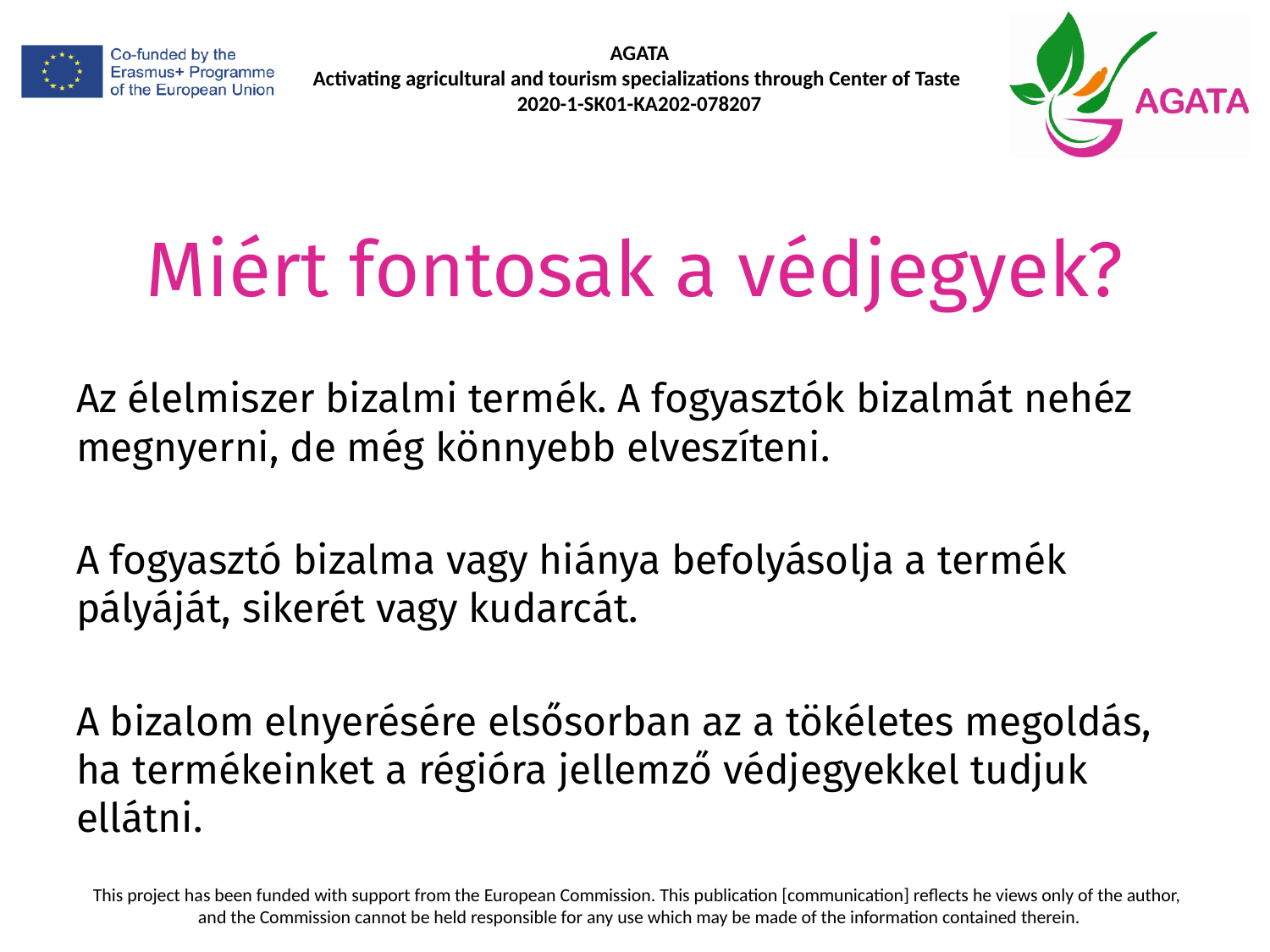

# Miért fontosak a védjegyek?
Az élelmiszer bizalmi termék. A fogyasztók bizalmát nehéz megnyerni, de még könnyebb elveszíteni.

A fogyasztó bizalma vagy hiánya befolyásolja a termék pályáját, sikerét vagy kudarcát.

A bizalom elnyerésére elsősorban az a tökéletes megoldás, ha termékeinket a régióra jellemző védjegyekkel tudjuk ellátni.